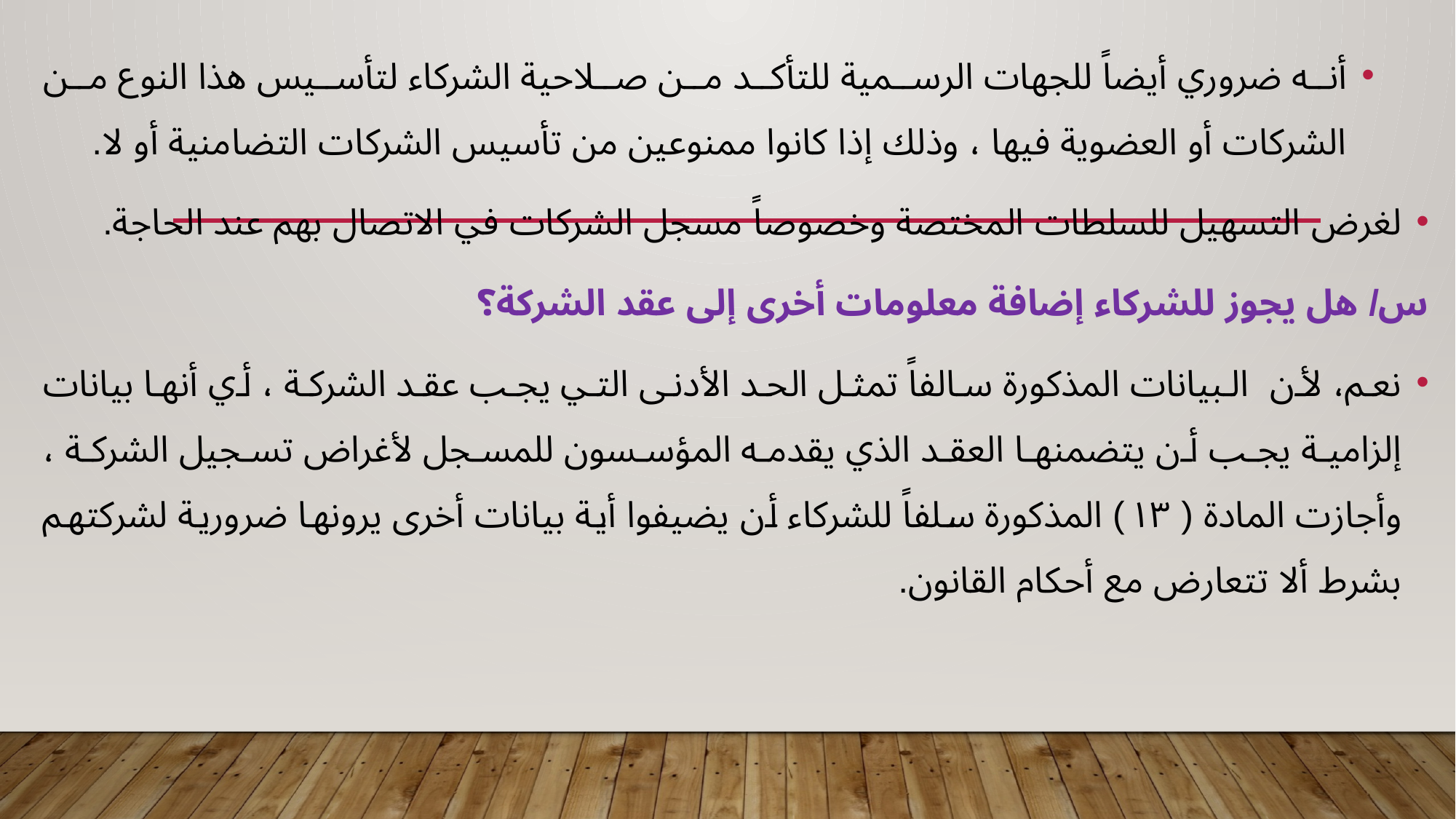

#
أنه ضروري أيضاً للجهات الرسمية للتأكد من صلاحية الشركاء لتأسيس هذا النوع من الشركات أو العضوية فيها ، وذلك إذا كانوا ممنوعين من تأسيس الشركات التضامنية أو لا.
لغرض التسهيل للسلطات المختصة وخصوصاً مسجل الشركات في الاتصال بهم عند الحاجة.
س/ هل يجوز للشركاء إضافة معلومات أخرى إلى عقد الشركة؟
نعم، لأن  البيانات المذكورة سالفاً تمثل الحد الأدنى التي يجب عقد الشركة ، أي أنها بيانات إلزامية يجب أن يتضمنها العقد الذي يقدمه المؤسسون للمسجل لأغراض تسجيل الشركة ، وأجازت المادة ( ١٣ ) المذكورة سلفاً للشركاء أن يضيفوا أية بيانات أخرى يرونها ضرورية لشركتهم بشرط ألا تتعارض مع أحكام القانون.